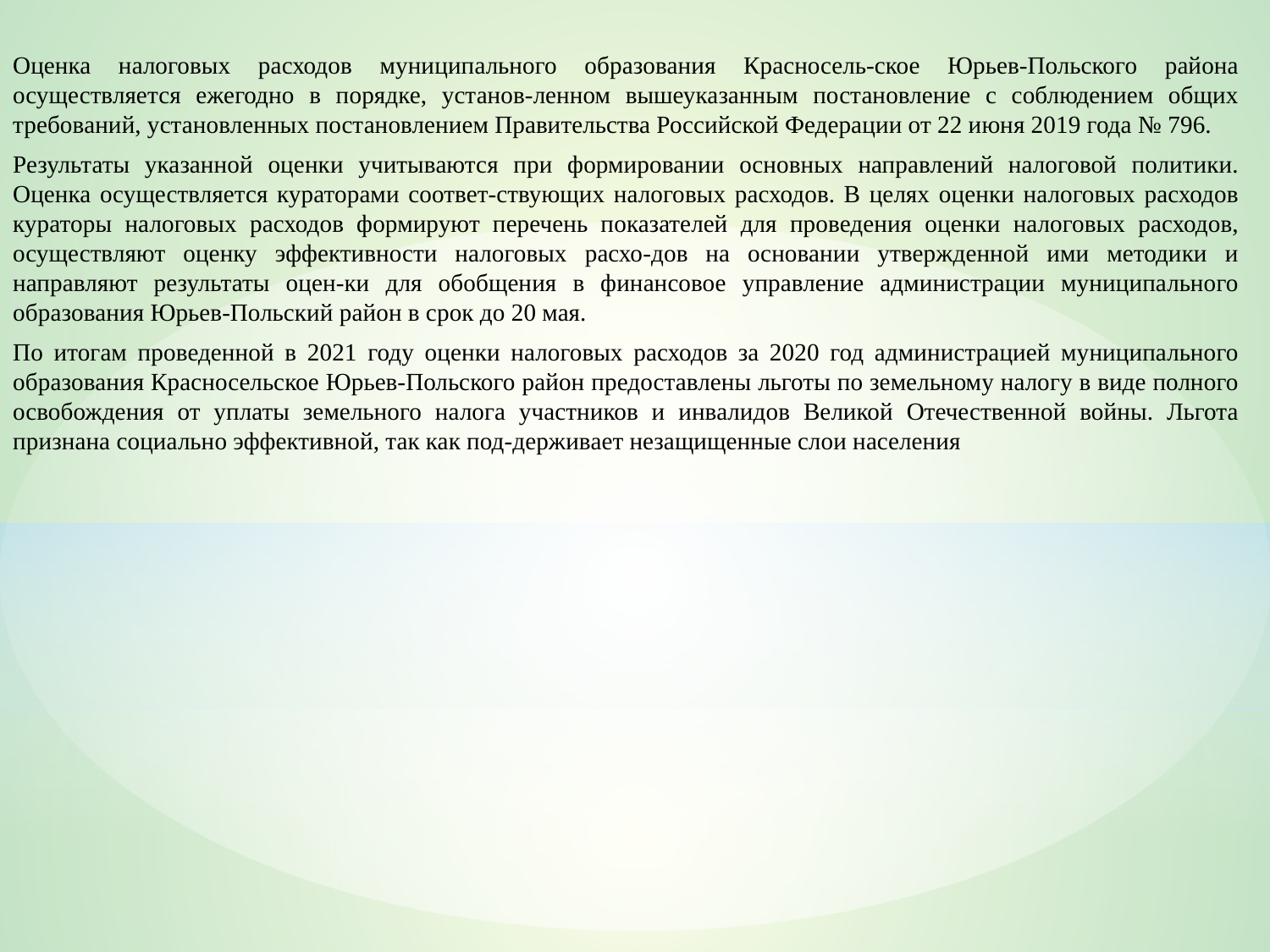

Оценка налоговых расходов муниципального образования Красносель-ское Юрьев-Польского района осуществляется ежегодно в порядке, установ-ленном вышеуказанным постановление с соблюдением общих требований, установленных постановлением Правительства Российской Федерации от 22 июня 2019 года № 796.
Результаты указанной оценки учитываются при формировании основных направлений налоговой политики. Оценка осуществляется кураторами соответ-ствующих налоговых расходов. В целях оценки налоговых расходов кураторы налоговых расходов формируют перечень показателей для проведения оценки налоговых расходов, осуществляют оценку эффективности налоговых расхо-дов на основании утвержденной ими методики и направляют результаты оцен-ки для обобщения в финансовое управление администрации муниципального образования Юрьев-Польский район в срок до 20 мая.
По итогам проведенной в 2021 году оценки налоговых расходов за 2020 год администрацией муниципального образования Красносельское Юрьев-Польского район предоставлены льготы по земельному налогу в виде полного освобождения от уплаты земельного налога участников и инвалидов Великой Отечественной войны. Льгота признана социально эффективной, так как под-держивает незащищенные слои населения